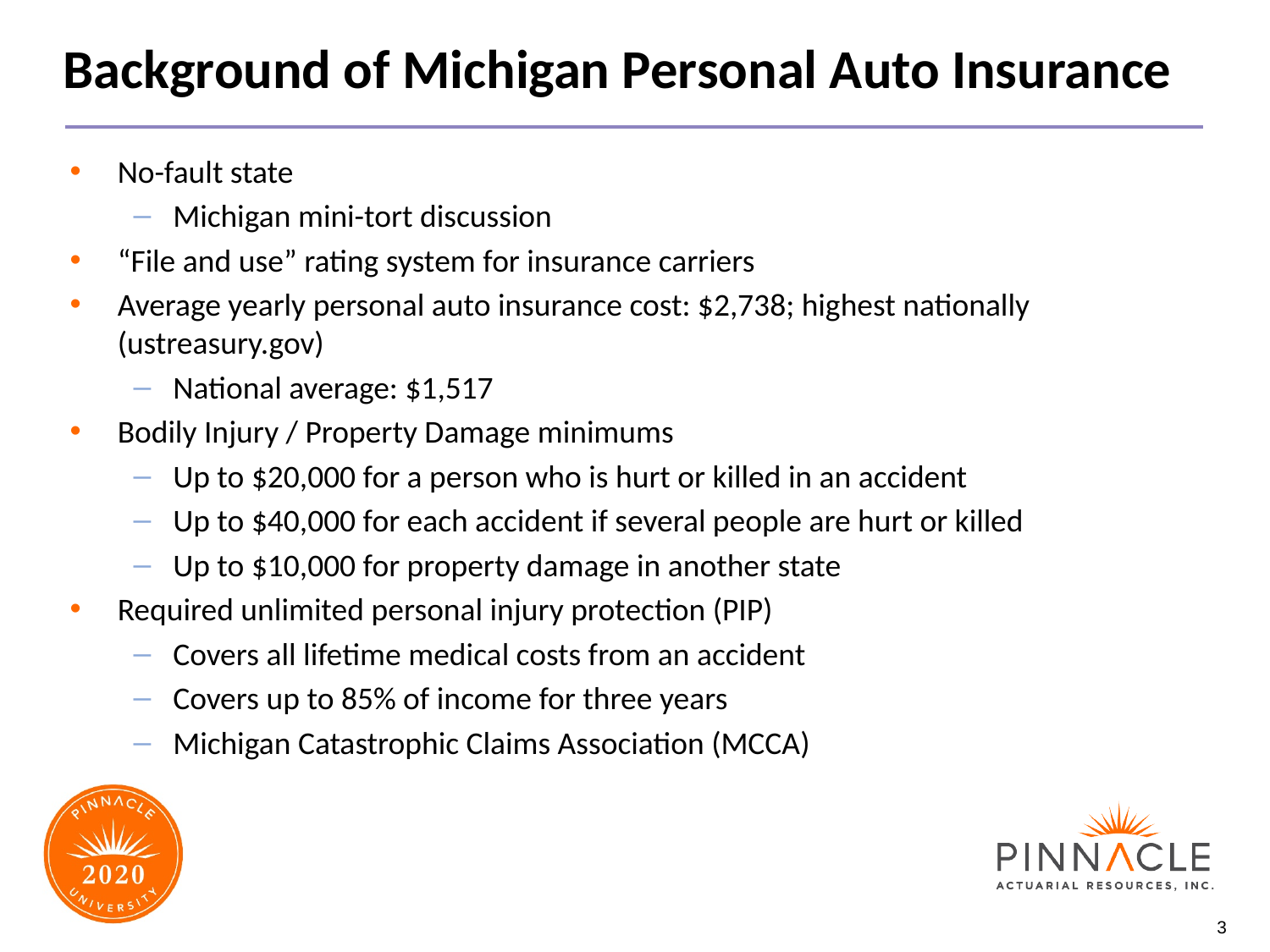

# Background of Michigan Personal Auto Insurance
No-fault state
Michigan mini-tort discussion
“File and use” rating system for insurance carriers
Average yearly personal auto insurance cost: $2,738; highest nationally (ustreasury.gov)
National average: $1,517
Bodily Injury / Property Damage minimums
Up to $20,000 for a person who is hurt or killed in an accident
Up to $40,000 for each accident if several people are hurt or killed
Up to $10,000 for property damage in another state
Required unlimited personal injury protection (PIP)
Covers all lifetime medical costs from an accident
Covers up to 85% of income for three years
Michigan Catastrophic Claims Association (MCCA)